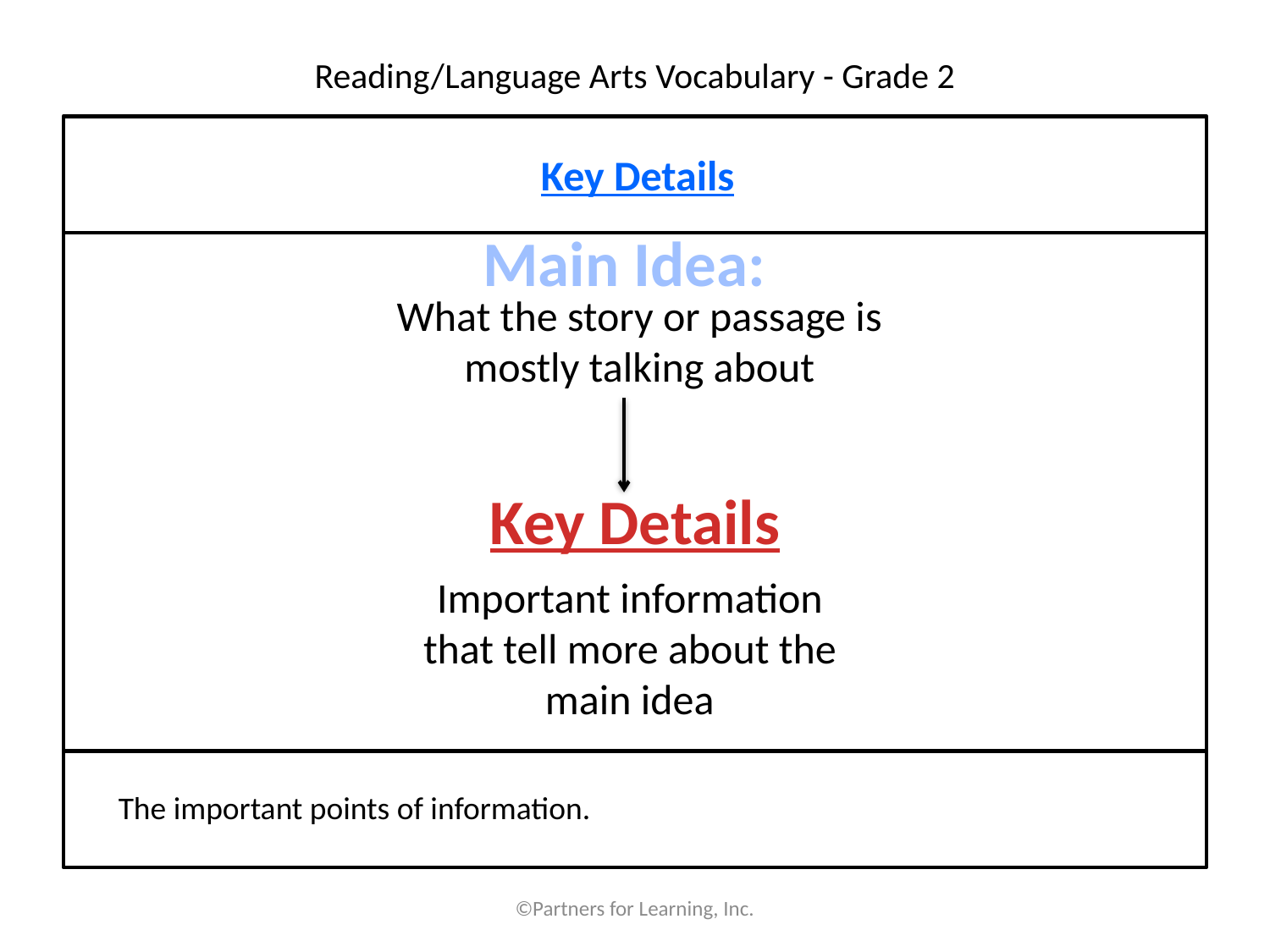

# Reading/Language Arts Vocabulary - Grade 2

Key Details
Main Idea:

What the story or passage is mostly talking about
Key Details
Important information that tell more about the main idea

The important points of information.
©Partners for Learning, Inc.